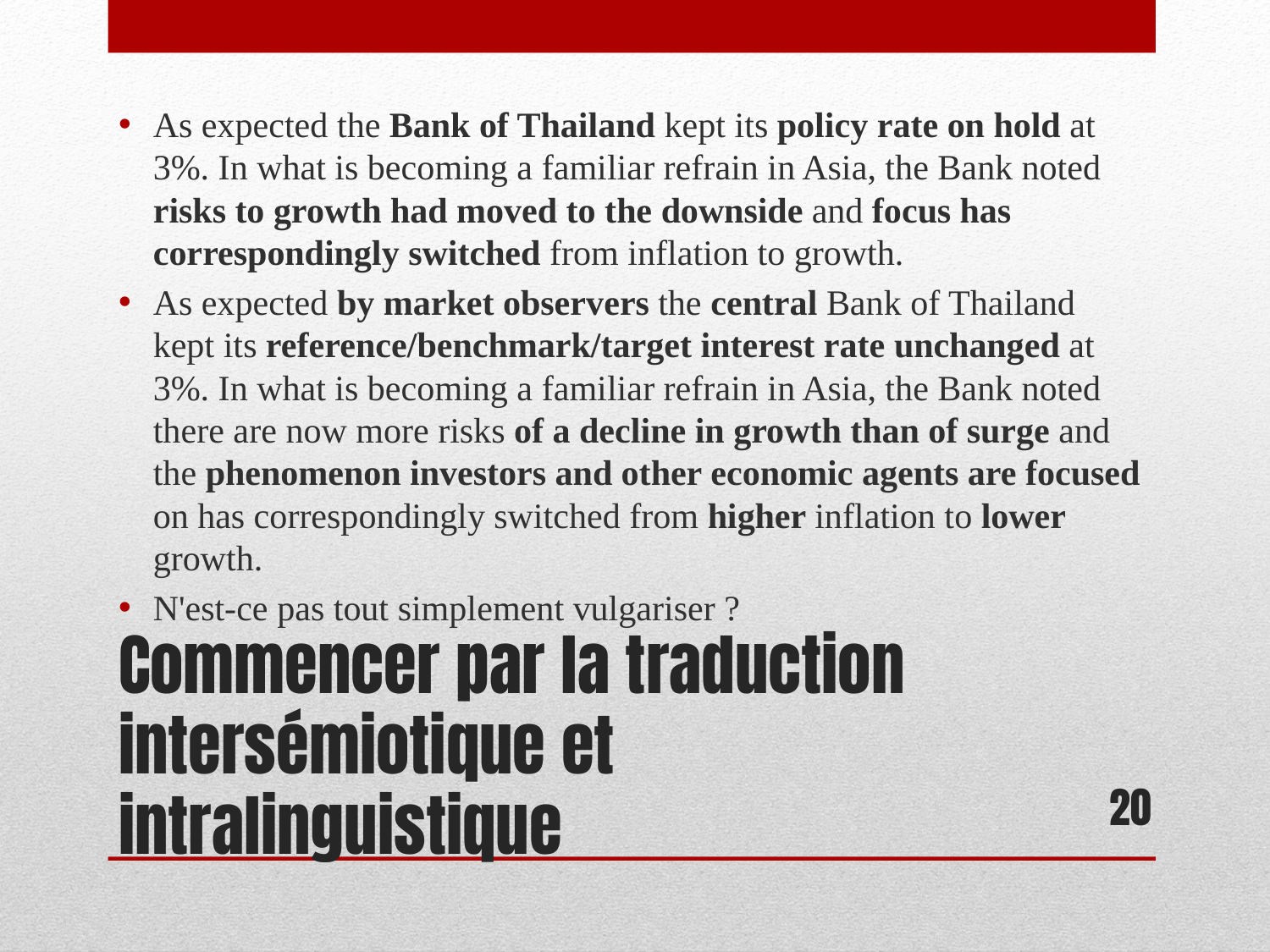

As expected the Bank of Thailand kept its policy rate on hold at 3%. In what is becoming a familiar refrain in Asia, the Bank noted risks to growth had moved to the downside and focus has correspondingly switched from inflation to growth.
As expected by market observers the central Bank of Thailand kept its reference/benchmark/target interest rate unchanged at 3%. In what is becoming a familiar refrain in Asia, the Bank noted there are now more risks of a decline in growth than of surge and the phenomenon investors and other economic agents are focused on has correspondingly switched from higher inflation to lower growth.
N'est-ce pas tout simplement vulgariser ?
# Commencer par la traduction intersémiotique et intralinguistique
20